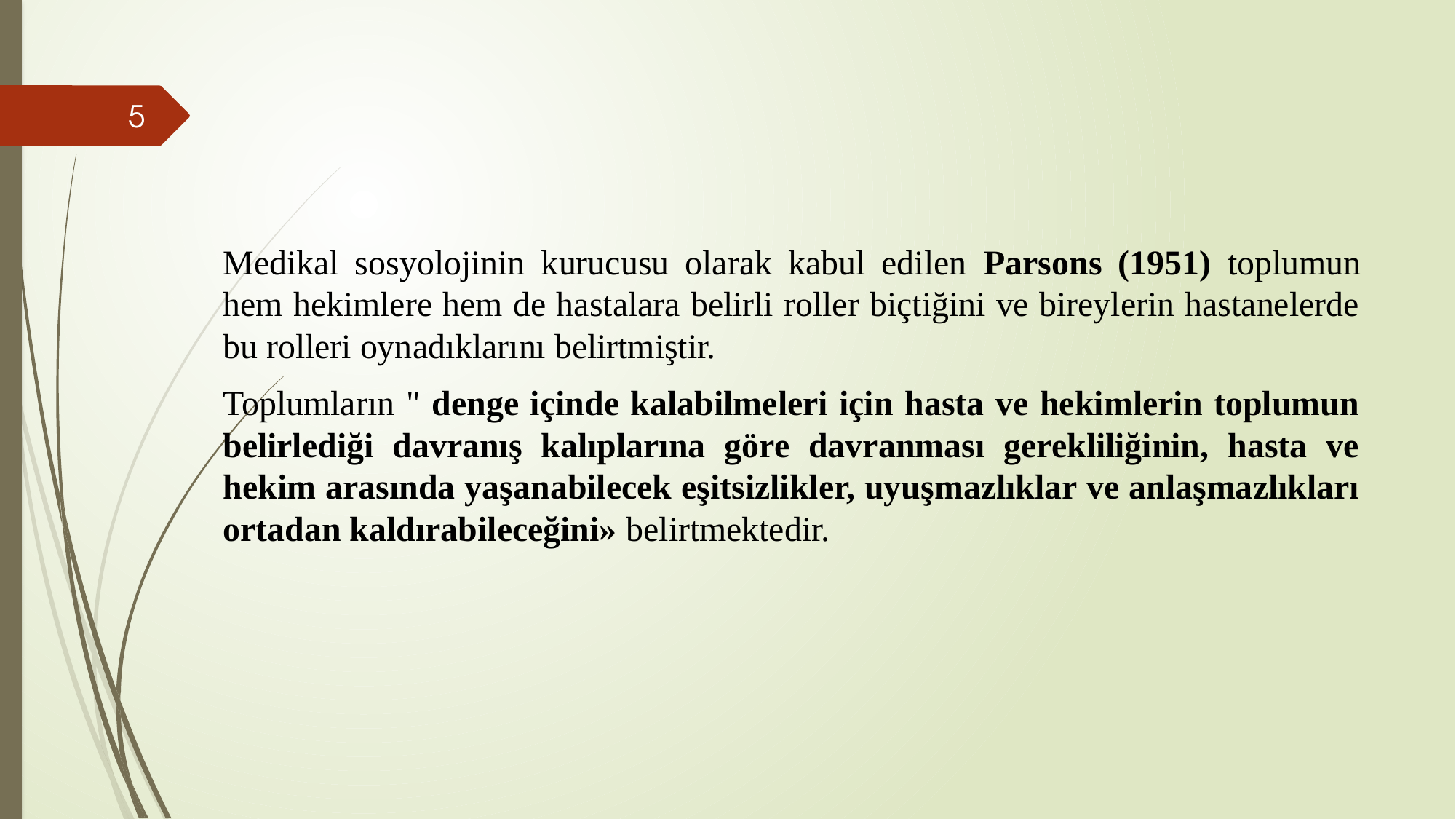

Medikal sosyolojinin kurucusu olarak kabul edilen Parsons (1951) toplumun hem hekimlere hem de hastalara belirli roller biçtiğini ve bireylerin hastanelerde bu rolleri oynadıklarını belirtmiştir.
Toplumların " denge içinde kalabilmeleri için hasta ve hekimlerin toplumun belirlediği davranış kalıplarına göre davranması gerekliliğinin, hasta ve hekim arasında yaşanabilecek eşitsizlikler, uyuşmazlıklar ve anlaşmazlıkları ortadan kaldırabileceğini» belirtmektedir.

5